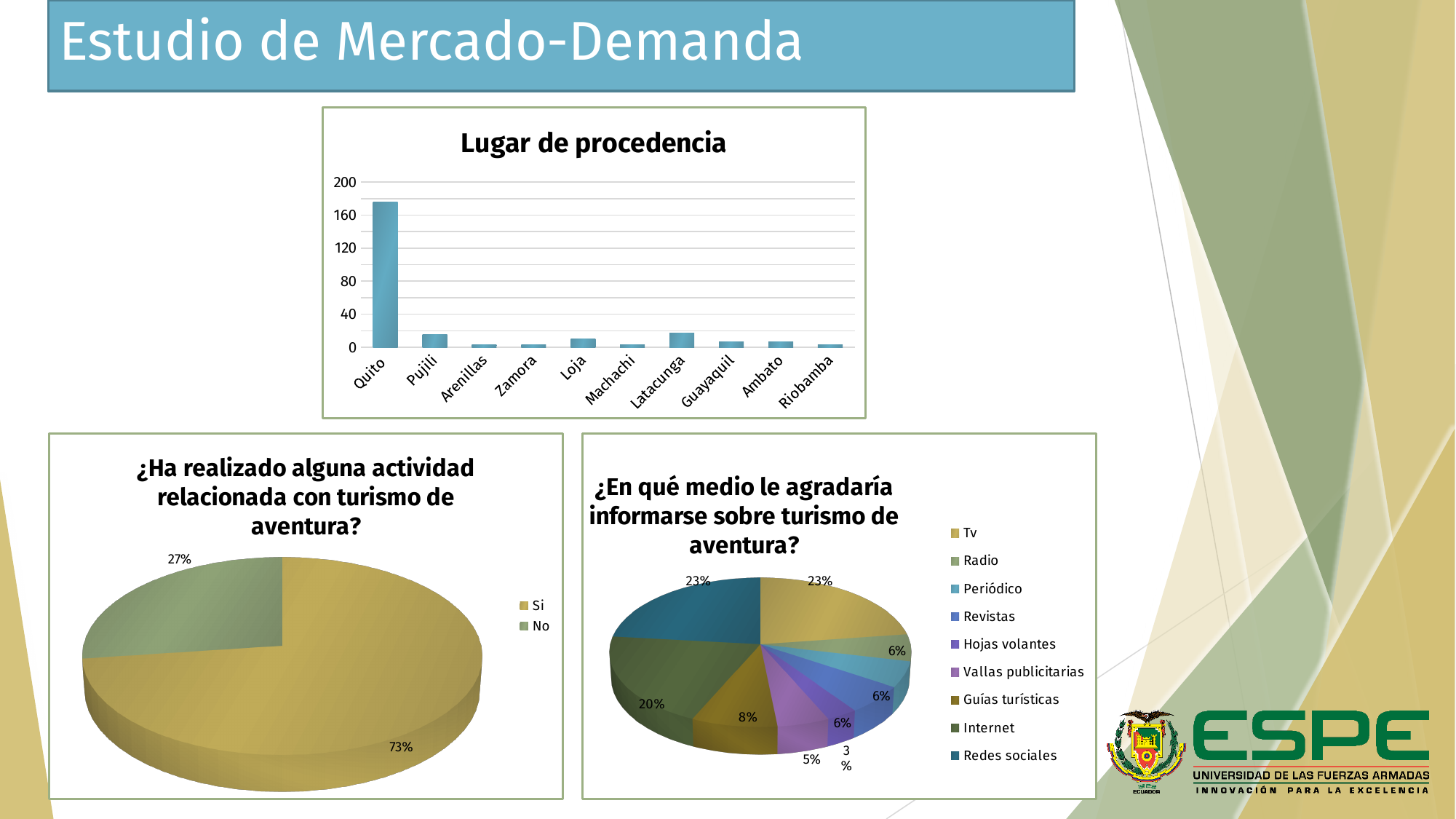

# Estudio de Mercado-Demanda

### Chart: Lugar de procedencia

| Category |  |
|---|---|
| Quito  | 176.0 |
| Pujili | 15.0 |
| Arenillas | 3.0 |
| Zamora | 3.0 |
| Loja | 10.0 |
| Machachi | 3.0 |
| Latacunga | 17.0 |
| Guayaquil | 7.0 |
| Ambato | 7.0 |
| Riobamba | 3.0 |

[unsupported chart]

[unsupported chart]